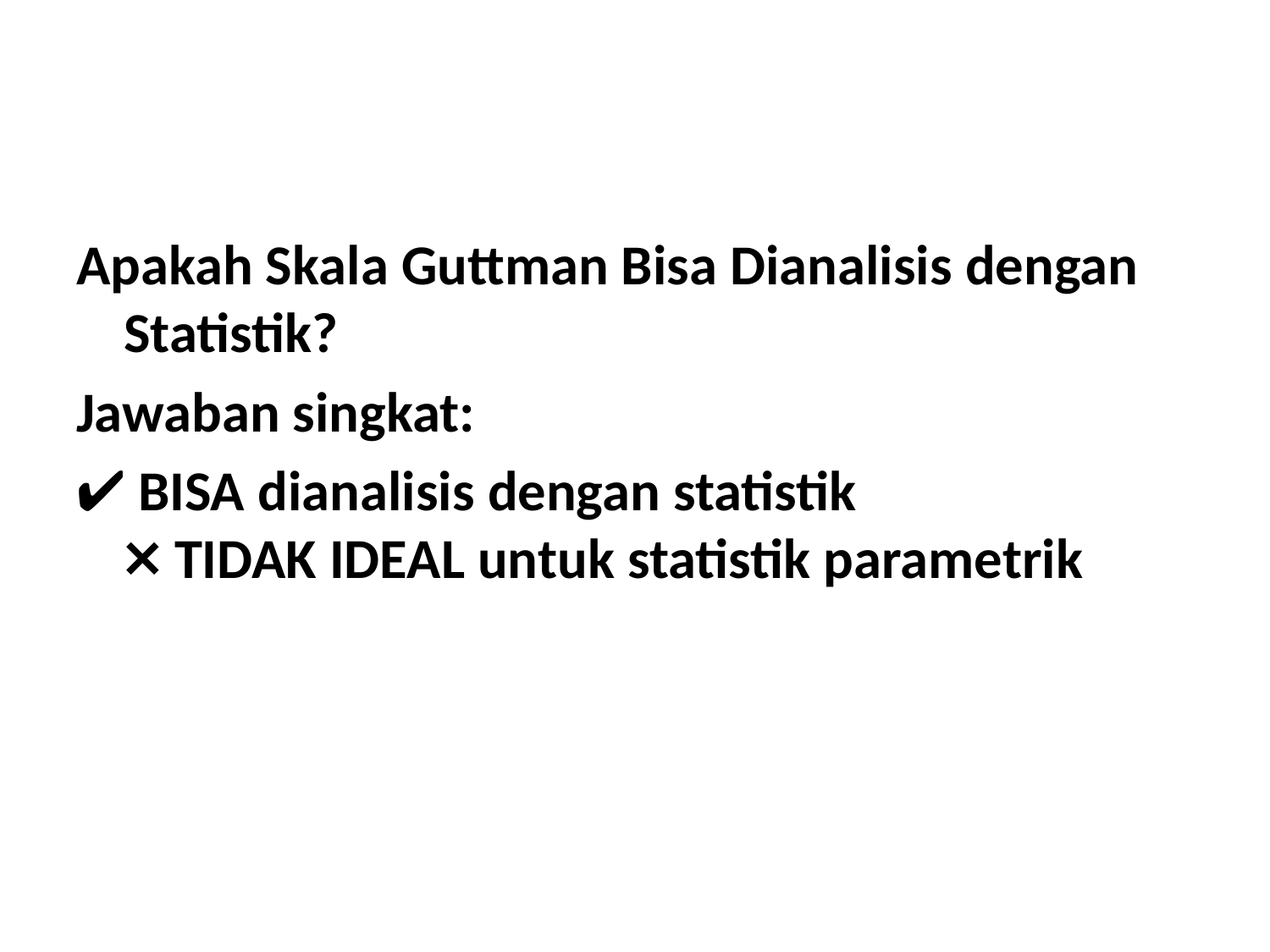

#
Apakah Skala Guttman Bisa Dianalisis dengan Statistik?
Jawaban singkat:
✔️ BISA dianalisis dengan statistik
❌ TIDAK IDEAL untuk statistik parametrik